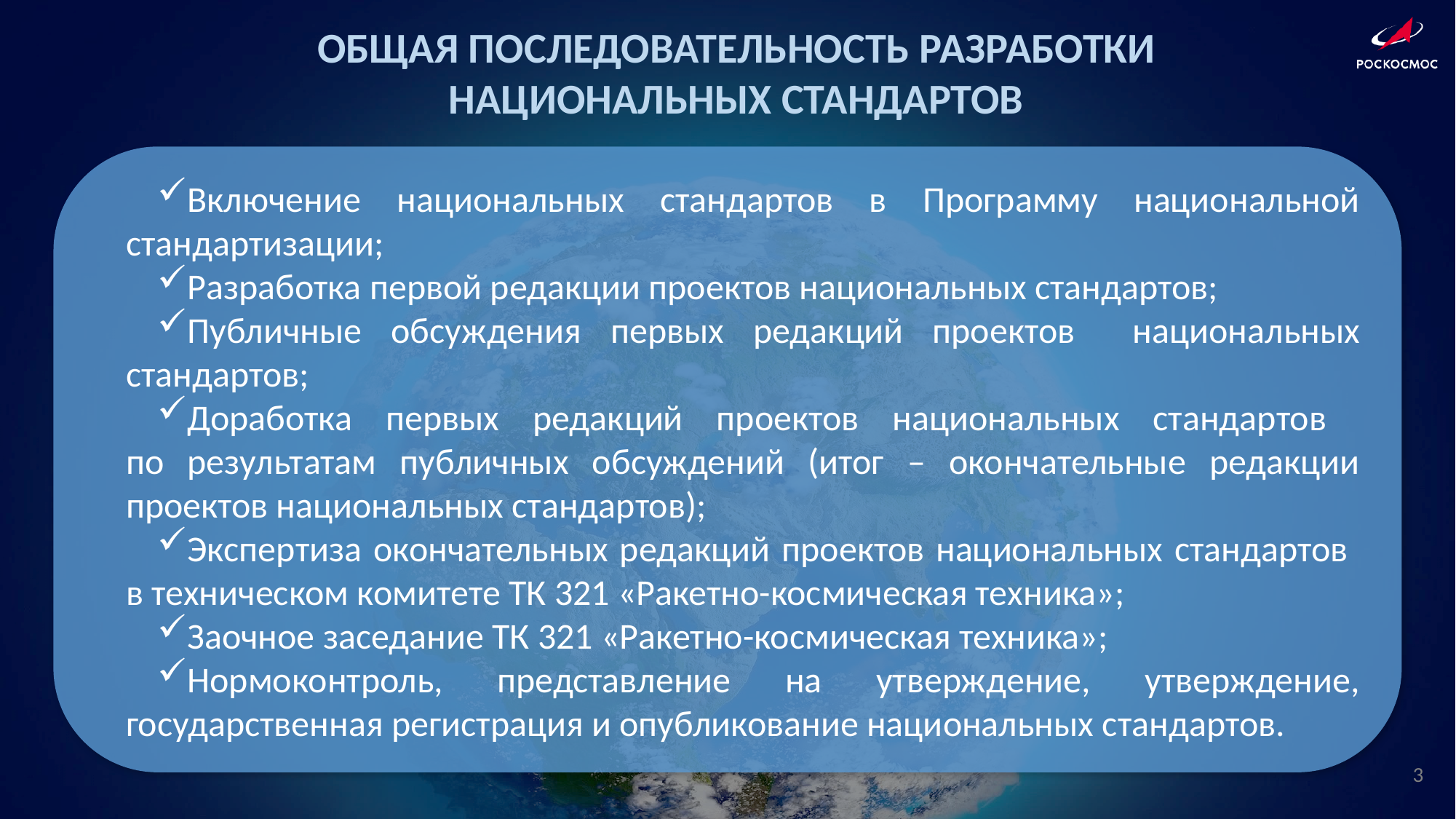

ОБЩАЯ ПОСЛЕДОВАТЕЛЬНОСТЬ РАЗРАБОТКИ НАЦИОНАЛЬНЫХ СТАНДАРТОВ
Включение национальных стандартов в Программу национальной стандартизации;
Разработка первой редакции проектов национальных стандартов;
Публичные обсуждения первых редакций проектов  национальных стандартов;
Доработка первых редакций проектов национальных стандартов
по результатам публичных обсуждений (итог – окончательные редакции проектов национальных стандартов);
Экспертиза окончательных редакций проектов национальных стандартов
в техническом комитете ТК 321 «Ракетно-космическая техника»;
Заочное заседание ТК 321 «Ракетно-космическая техника»;
Нормоконтроль, представление на утверждение, утверждение, государственная регистрация и опубликование национальных стандартов.
3